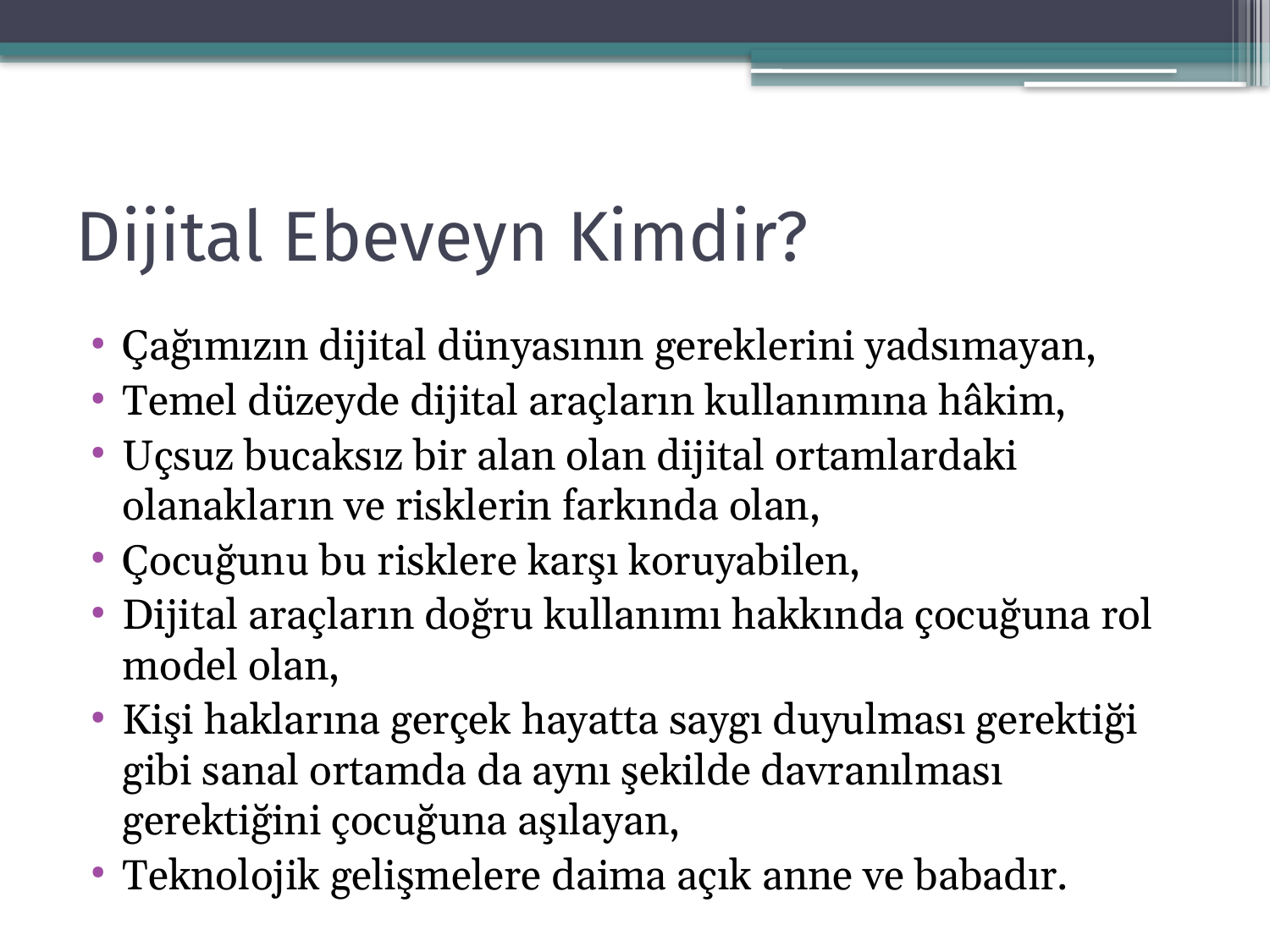

# Dijital Ebeveyn Kimdir?
Çağımızın dijital dünyasının gereklerini yadsımayan,
Temel düzeyde dijital araçların kullanımına hâkim,
Uçsuz bucaksız bir alan olan dijital ortamlardaki olanakların ve risklerin farkında olan,
Çocuğunu bu risklere karşı koruyabilen,
Dijital araçların doğru kullanımı hakkında çocuğuna rol model olan,
Kişi haklarına gerçek hayatta saygı duyulması gerektiği gibi sanal ortamda da aynı şekilde davranılması gerektiğini çocuğuna aşılayan,
Teknolojik gelişmelere daima açık anne ve babadır.